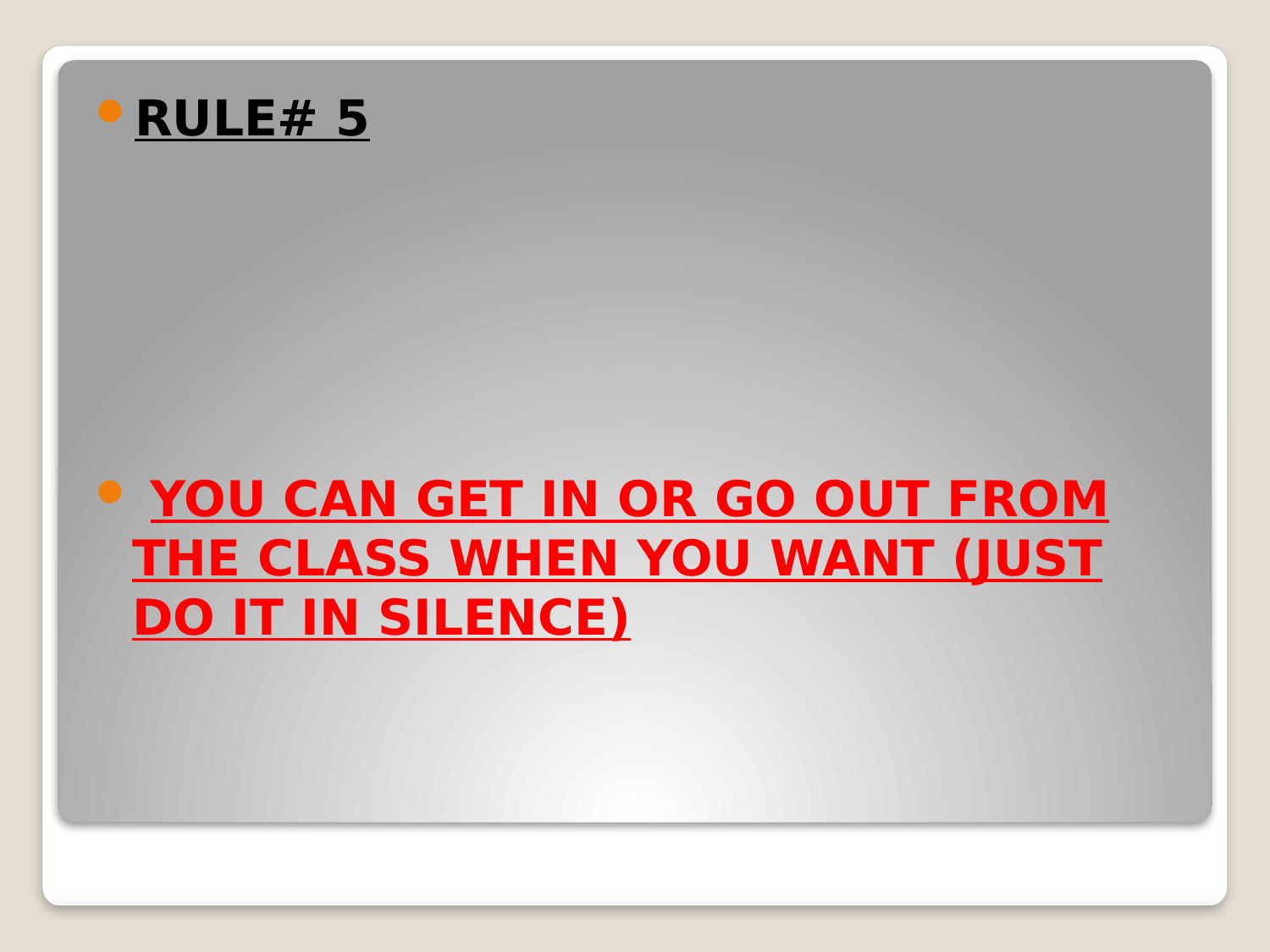

RULE# 5

 YOU CAN GET IN OR GO OUT FROM THE CLASS WHEN YOU WANT (JUST DO IT IN SILENCE)
#